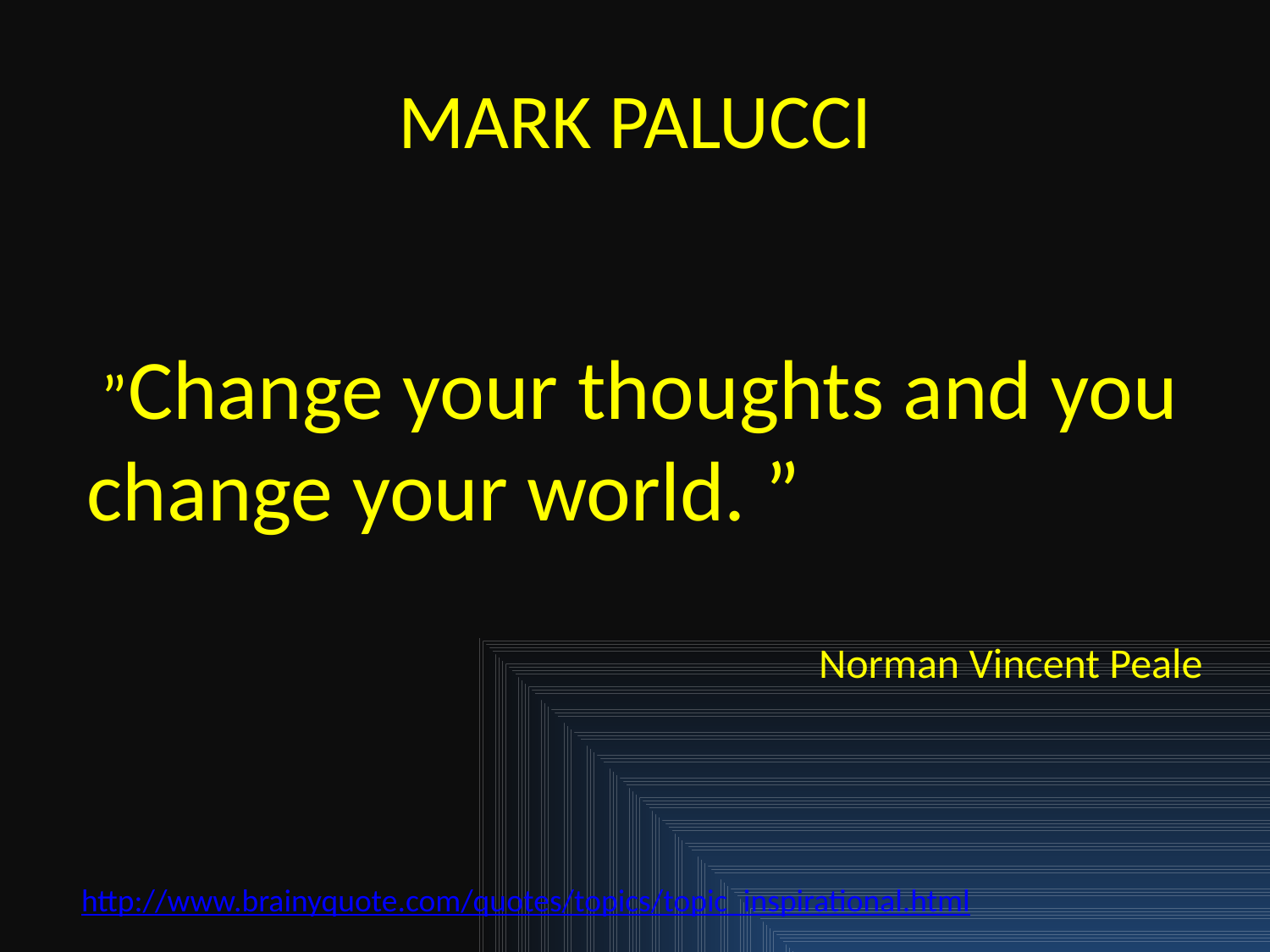

# MARK PALUCCI
 ”Change your thoughts and you change your world. ”
Norman Vincent Peale
http://www.brainyquote.com/quotes/topics/topic_inspirational.html